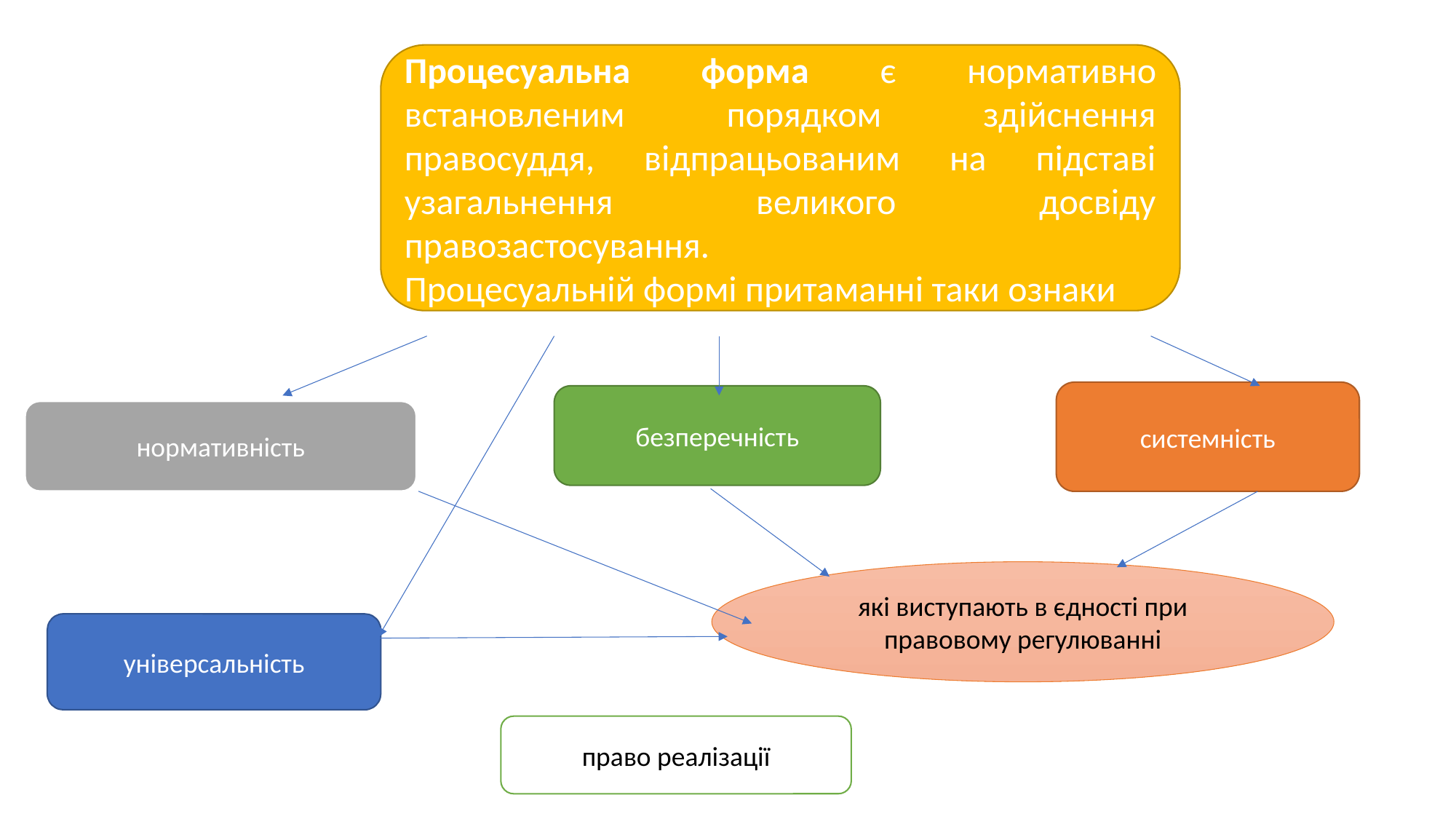

Процесуальна форма є нормативно встановленим порядком здійснення правосуддя, відпрацьованим на підставі узагальнення великого досвіду правозастосування.
Процесуальній формі притаманні таки ознаки
системність
безперечність
нормативність
які виступають в єдності при правовому регулюванні
універсальність
право реалізації